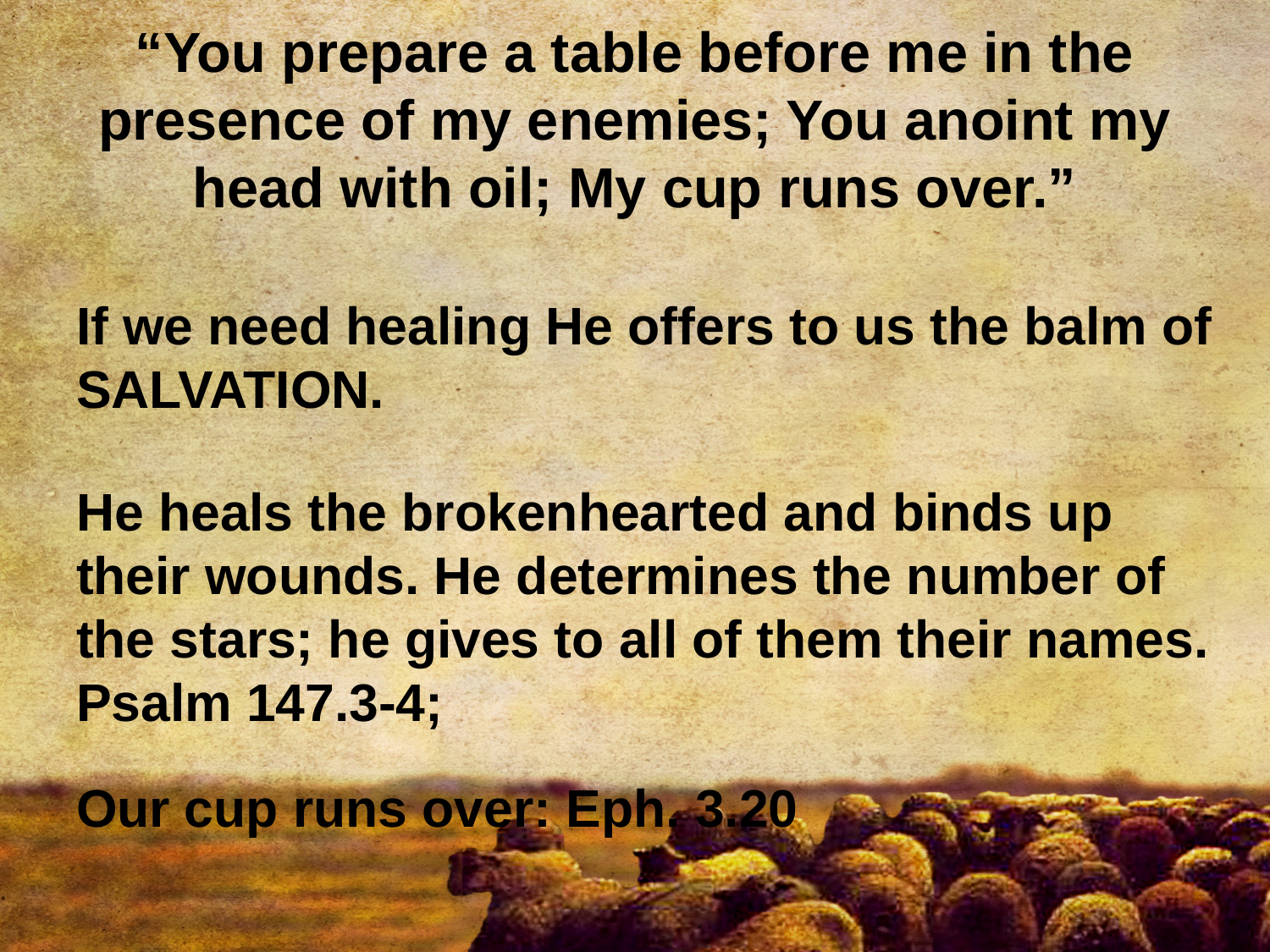

# “You prepare a table before me in the presence of my enemies; You anoint my head with oil; My cup runs over.”

If we need healing He offers to us the balm of SALVATION.

He heals the brokenhearted and binds up their wounds. He determines the number of the stars; he gives to all of them their names. Psalm 147.3-4;

Our cup runs over: Eph. 3.20